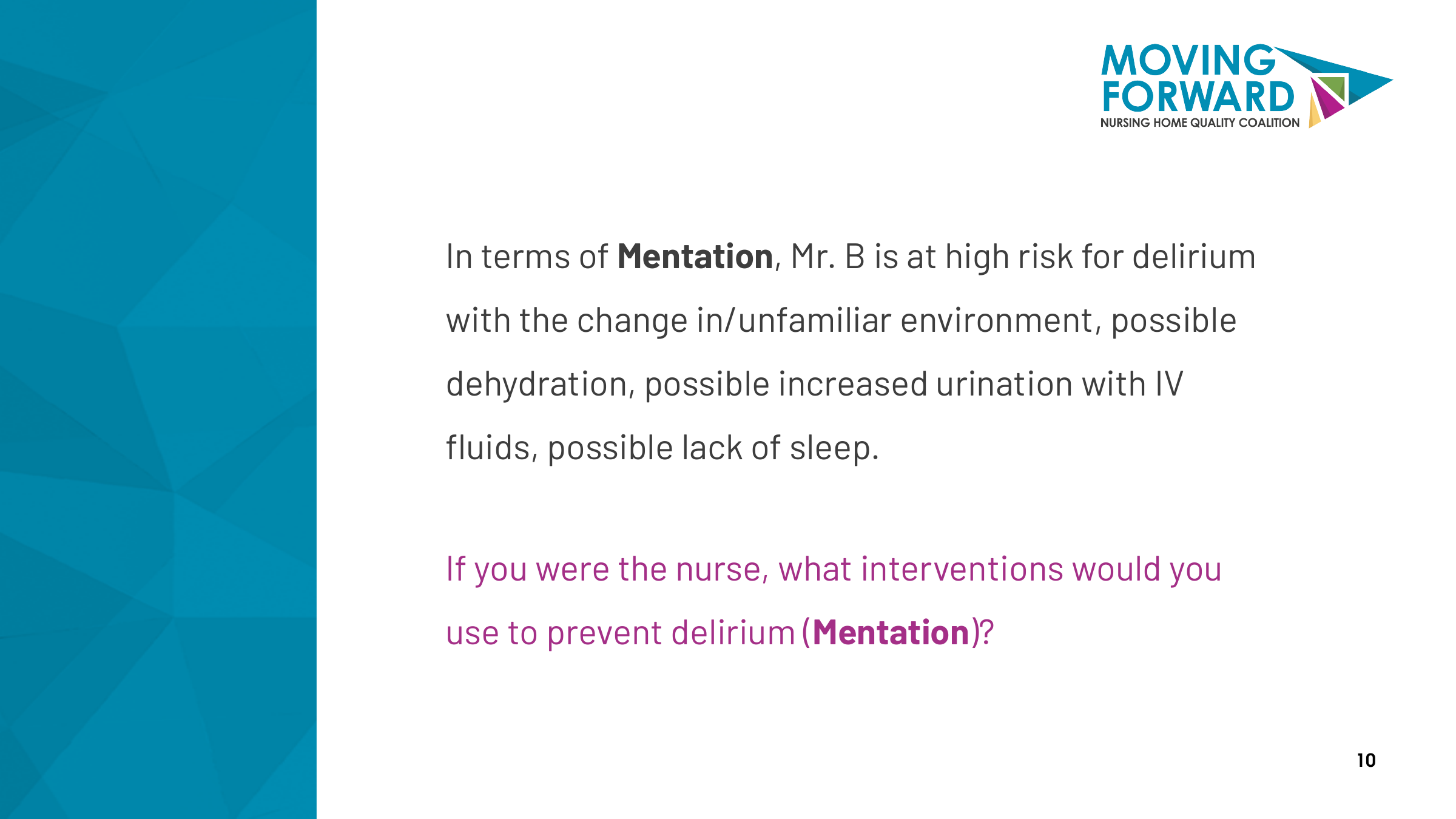

In terms of Mentation, Mr. B is at high risk for delirium with the change in/unfamiliar environment, possible dehydration, possible increased urination with IV fluids, possible lack of sleep.
If you were the nurse, what interventions would you use to prevent delirium (Mentation)?